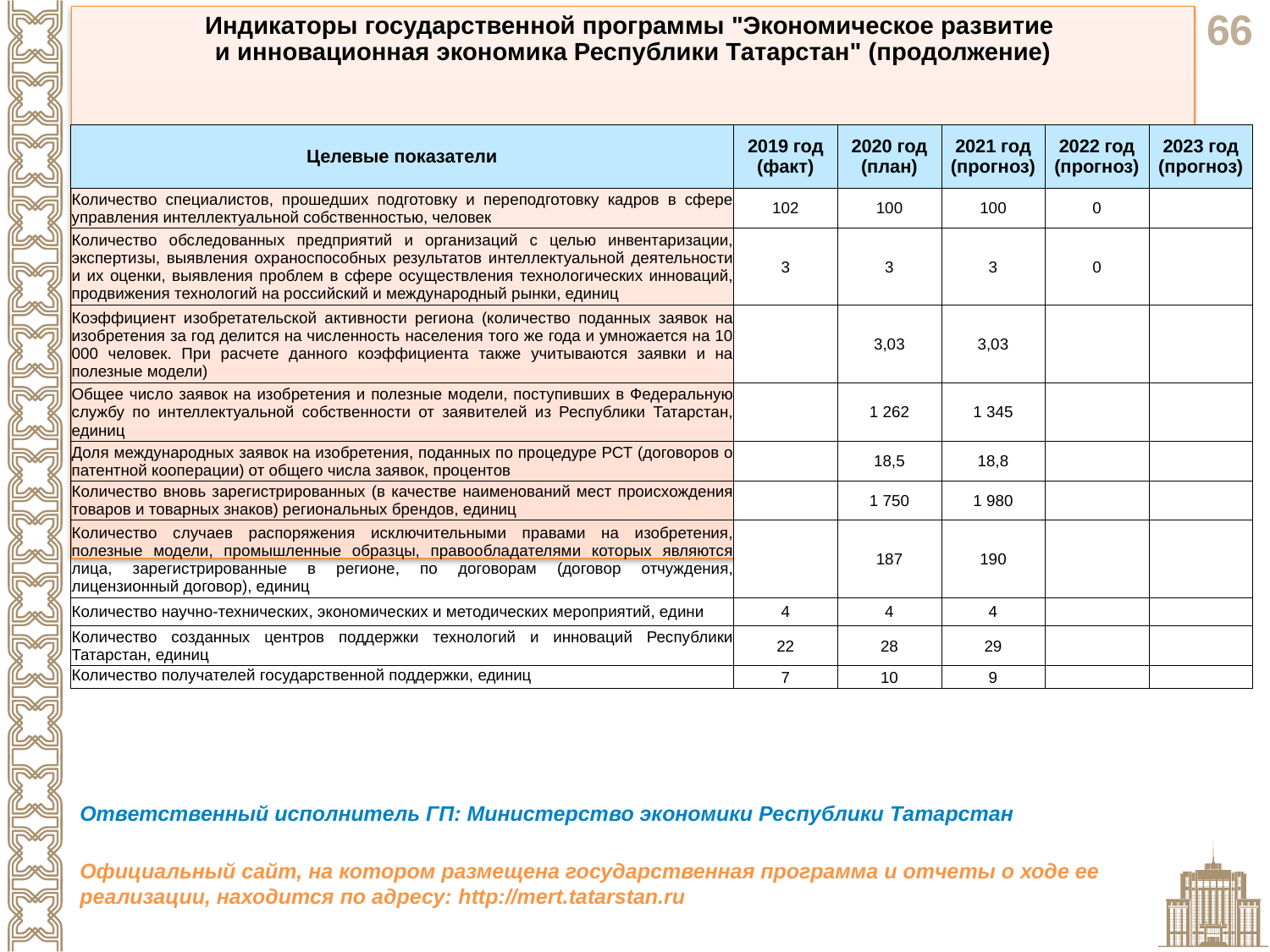

Индикаторы государственной программы "Экономическое развитие
и инновационная экономика Республики Татарстан" (продолжение)
| Целевые показатели | 2019 год (факт) | 2020 год (план) | 2021 год (прогноз) | 2022 год (прогноз) | 2023 год (прогноз) |
| --- | --- | --- | --- | --- | --- |
| Количество специалистов, прошедших подготовку и переподготовку кадров в сфере управления интеллектуальной собственностью, человек | 102 | 100 | 100 | 0 |  |
| Количество обследованных предприятий и организаций с целью инвентаризации, экспертизы, выявления охраноспособных результатов интеллектуальной деятельности и их оценки, выявления проблем в сфере осуществления технологических инноваций, продвижения технологий на российский и международный рынки, единиц | 3 | 3 | 3 | 0 |  |
| Коэффициент изобретательской активности региона (количество поданных заявок на изобретения за год делится на численность населения того же года и умножается на 10 000 человек. При расчете данного коэффициента также учитываются заявки и на полезные модели) |  | 3,03 | 3,03 |  |  |
| Общее число заявок на изобретения и полезные модели, поступивших в Федеральную службу по интеллектуальной собственности от заявителей из Республики Татарстан, единиц |  | 1 262 | 1 345 |  |  |
| Доля международных заявок на изобретения, поданных по процедуре РСТ (договоров о патентной кооперации) от общего числа заявок, процентов |  | 18,5 | 18,8 |  |  |
| Количество вновь зарегистрированных (в качестве наименований мест происхождения товаров и товарных знаков) региональных брендов, единиц |  | 1 750 | 1 980 |  |  |
| Количество случаев распоряжения исключительными правами на изобретения, полезные модели, промышленные образцы, правообладателями которых являются лица, зарегистрированные в регионе, по договорам (договор отчуждения, лицензионный договор), единиц |  | 187 | 190 |  |  |
| Количество научно-технических, экономических и методических мероприятий, едини | 4 | 4 | 4 |  |  |
| Количество созданных центров поддержки технологий и инноваций Республики Татарстан, единиц | 22 | 28 | 29 |  |  |
| Количество получателей государственной поддержки, единиц | 7 | 10 | 9 |  |  |
Ответственный исполнитель ГП: Министерство экономики Республики Татарстан
Официальный сайт, на котором размещена государственная программа и отчеты о ходе ее реализации, находится по адресу: http://mert.tatarstan.ru